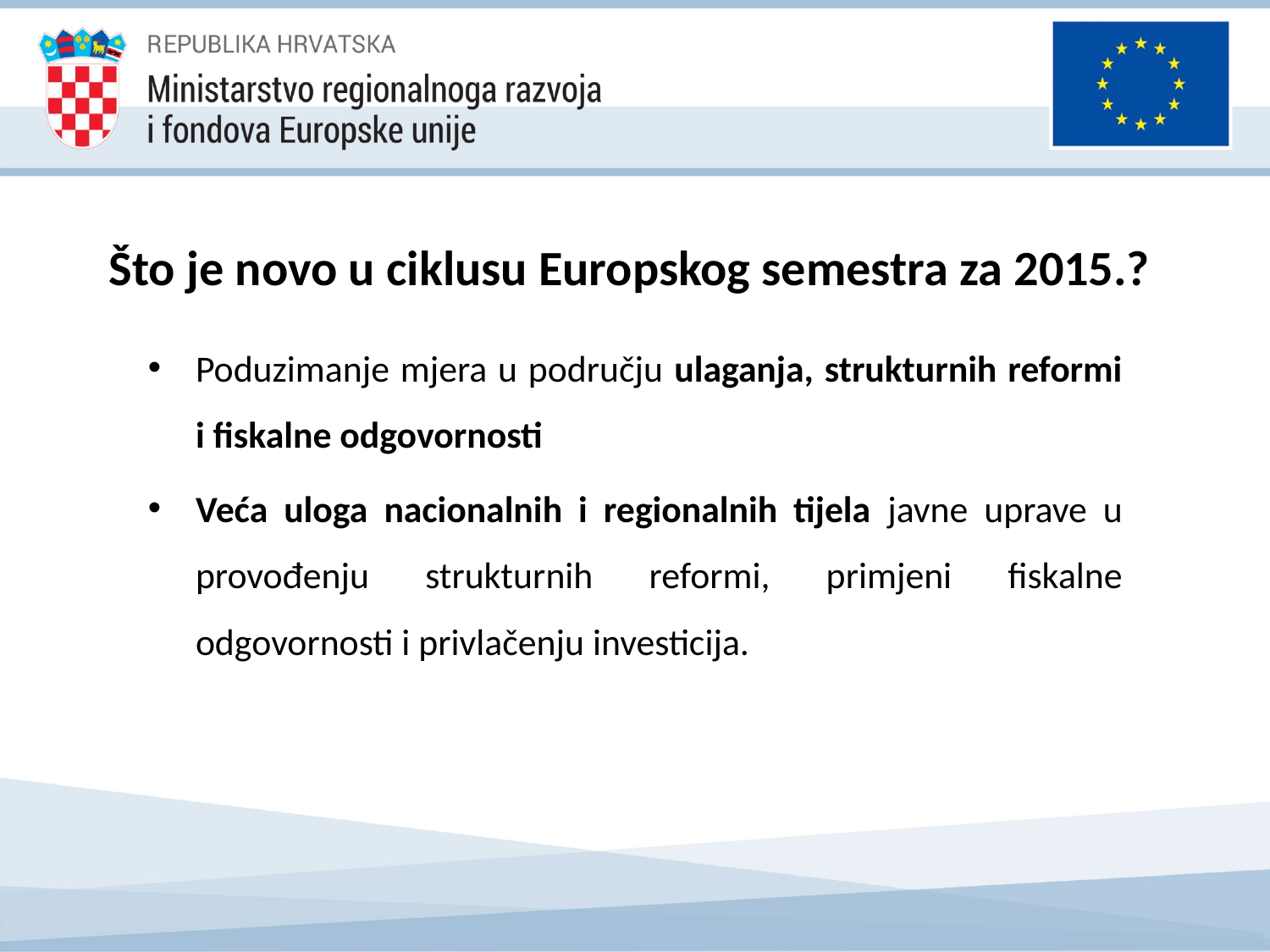

Što je novo u ciklusu Europskog semestra za 2015.?
Poduzimanje mjera u području ulaganja, strukturnih reformi i fiskalne odgovornosti
Veća uloga nacionalnih i regionalnih tijela javne uprave u provođenju strukturnih reformi, primjeni fiskalne odgovornosti i privlačenju investicija.